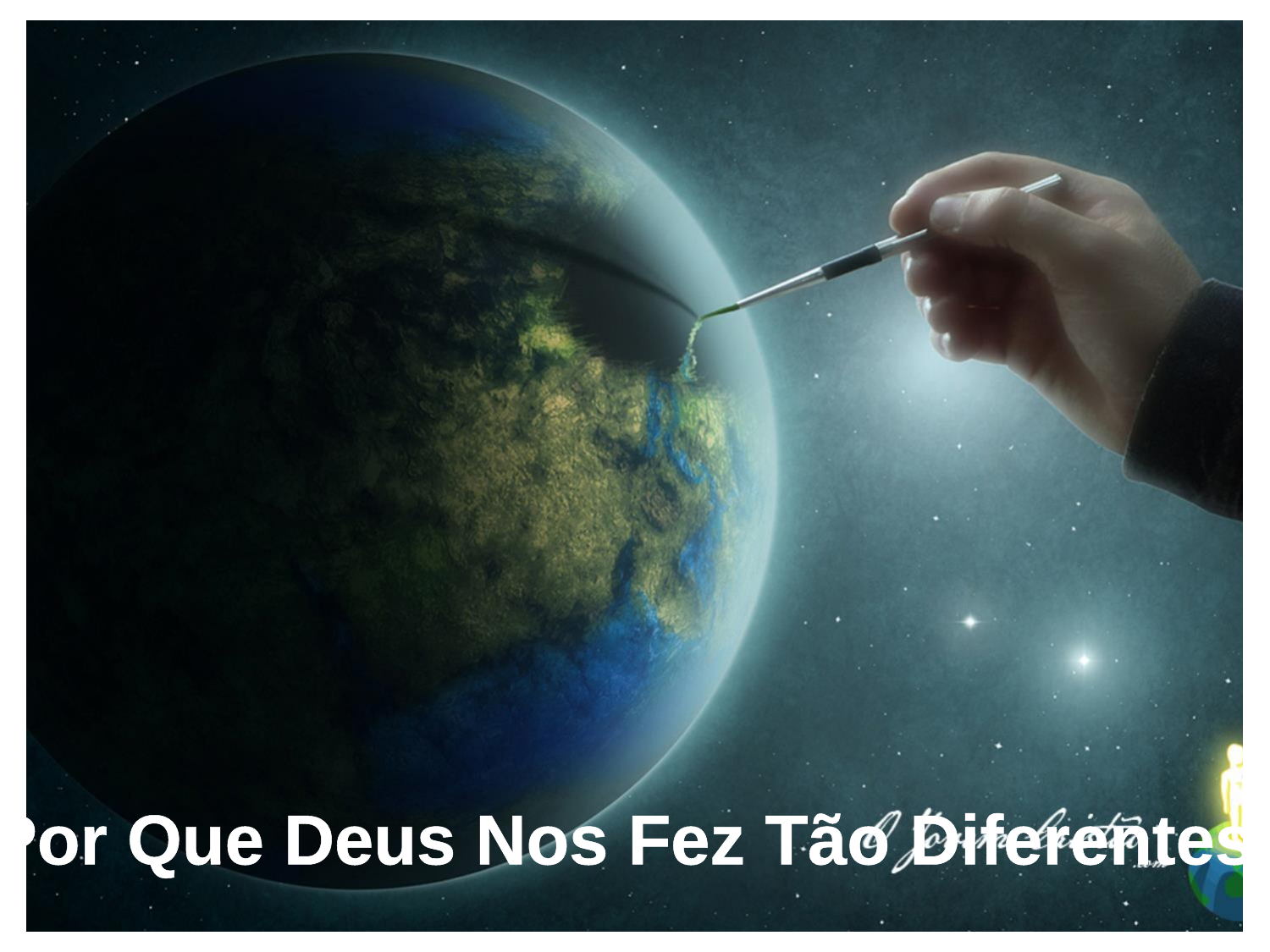

Por Que Deus Nos Fez Tão Diferentes?